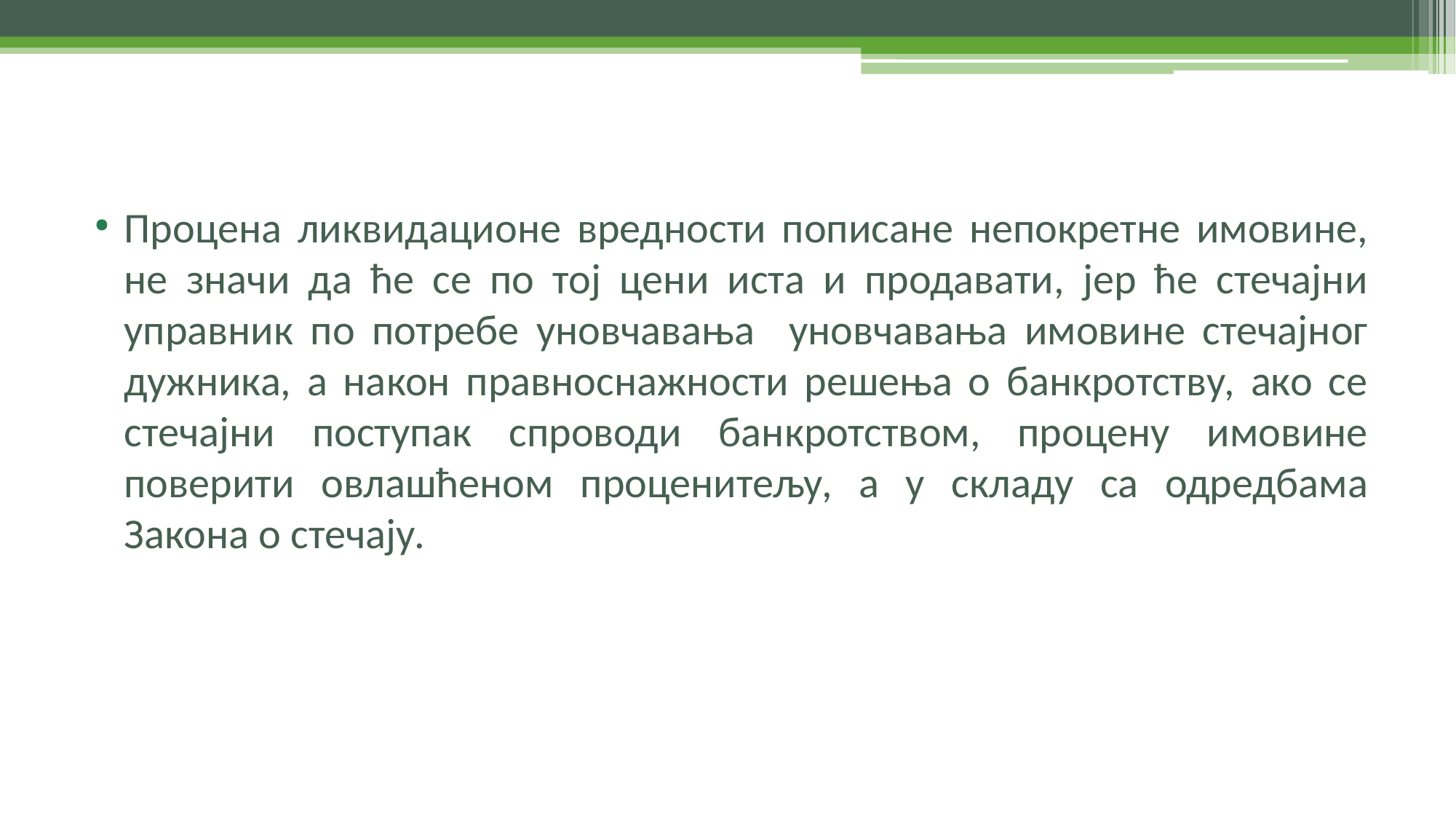

Процена ликвидационе вредности пописане непокретне имовине, не значи да ће се по тој цени иста и продавати, јер ће стечајни управник по потребе уновчавања  уновчавања имовине стечајног дужника, а након правноснажности решења о банкротству, ако се стечајни поступак спроводи банкротством, процену имовине поверити овлашћеном проценитељу, а у складу са одредбама Закона о стечају.